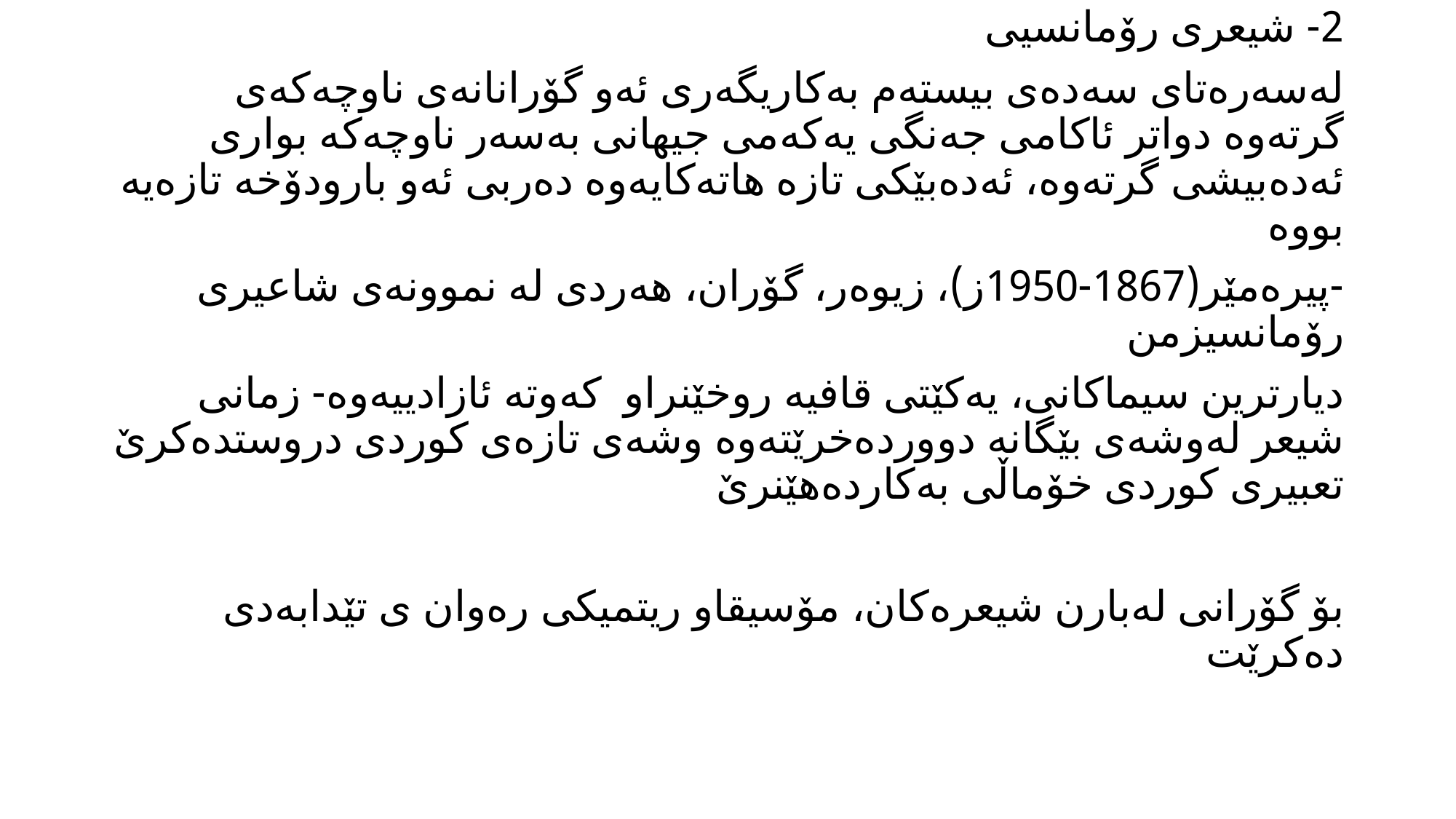

2- شیعری رۆمانسیی
له‌سه‌ره‌تای سه‌ده‌ی بیسته‌م به‌كاریگه‌ری ئه‌و گۆرانانه‌ی ناوچه‌كه‌ی گرته‌وه‌ دواتر ئاكامی جه‌نگی یه‌كه‌می جیهانی به‌سه‌ر ناوچه‌كه‌ بواری ئه‌ده‌بیشی گرته‌وه‌، ئه‌ده‌بێكی تازه‌ هاته‌كایه‌وه‌ ده‌ربی ئه‌و بارودۆخه‌ تازه‌یه‌ بووه‌
-پیره‌مێر(1867-1950ز)، زیوه‌ر، گۆران، هه‌ردی له‌ نموونه‌ی شاعیری رۆمانسیزمن
دیارترین سیماكانی، یه‌كێتی قافیه‌ روخێنراو  كه‌وته‌ ئازادییه‌وه‌- زمانی شیعر له‌وشه‌ی بێگانه‌ دوورده‌خرێته‌وه‌ وشه‌ی تازه‌ی كوردی دروستده‌كرێ تعبیری كوردی خۆماڵی به‌كارده‌هێنرێ

بۆ گۆرانی له‌بارن شیعره‌كان، مۆسیقاو ریتمیكی ره‌وان ی تێدابه‌دی ده‌كرێت